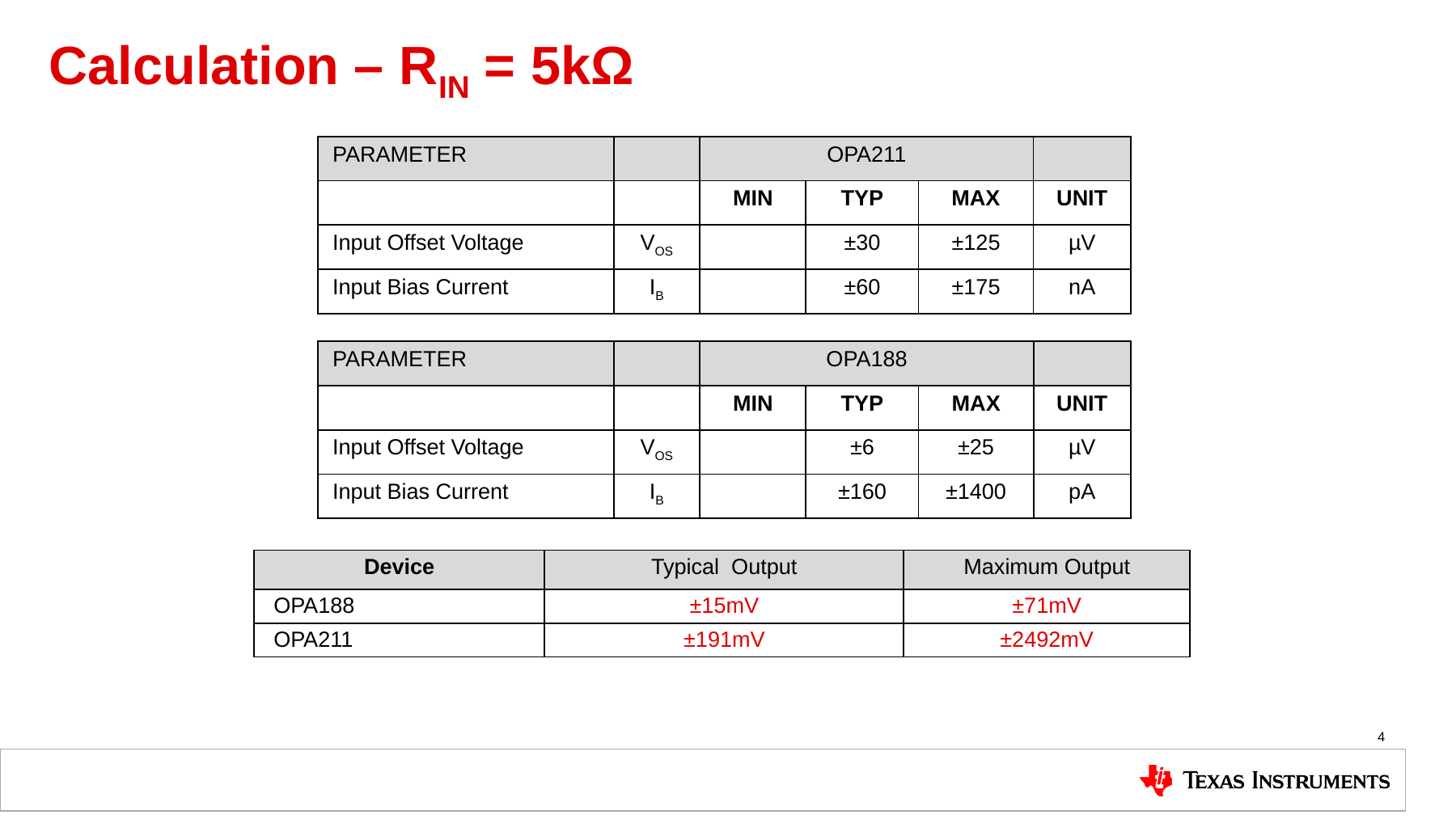

# Calculation – RIN = 5kΩ
| PARAMETER |  | OPA211 |  |  |  |
| --- | --- | --- | --- | --- | --- |
|  |  | MIN | TYP | MAX | UNIT |
| Input Offset Voltage | VOS |  | ±30 | ±125 | µV |
| Input Bias Current | IB |  | ±60 | ±175 | nA |
| PARAMETER |  | OPA188 |  |  |  |
| --- | --- | --- | --- | --- | --- |
|  |  | MIN | TYP | MAX | UNIT |
| Input Offset Voltage | VOS |  | ±6 | ±25 | µV |
| Input Bias Current | IB |  | ±160 | ±1400 | pA |
| Device | Typical Output | Maximum Output |
| --- | --- | --- |
| OPA188 | ±15mV | ±71mV |
| OPA211 | ±191mV | ±2492mV |
4